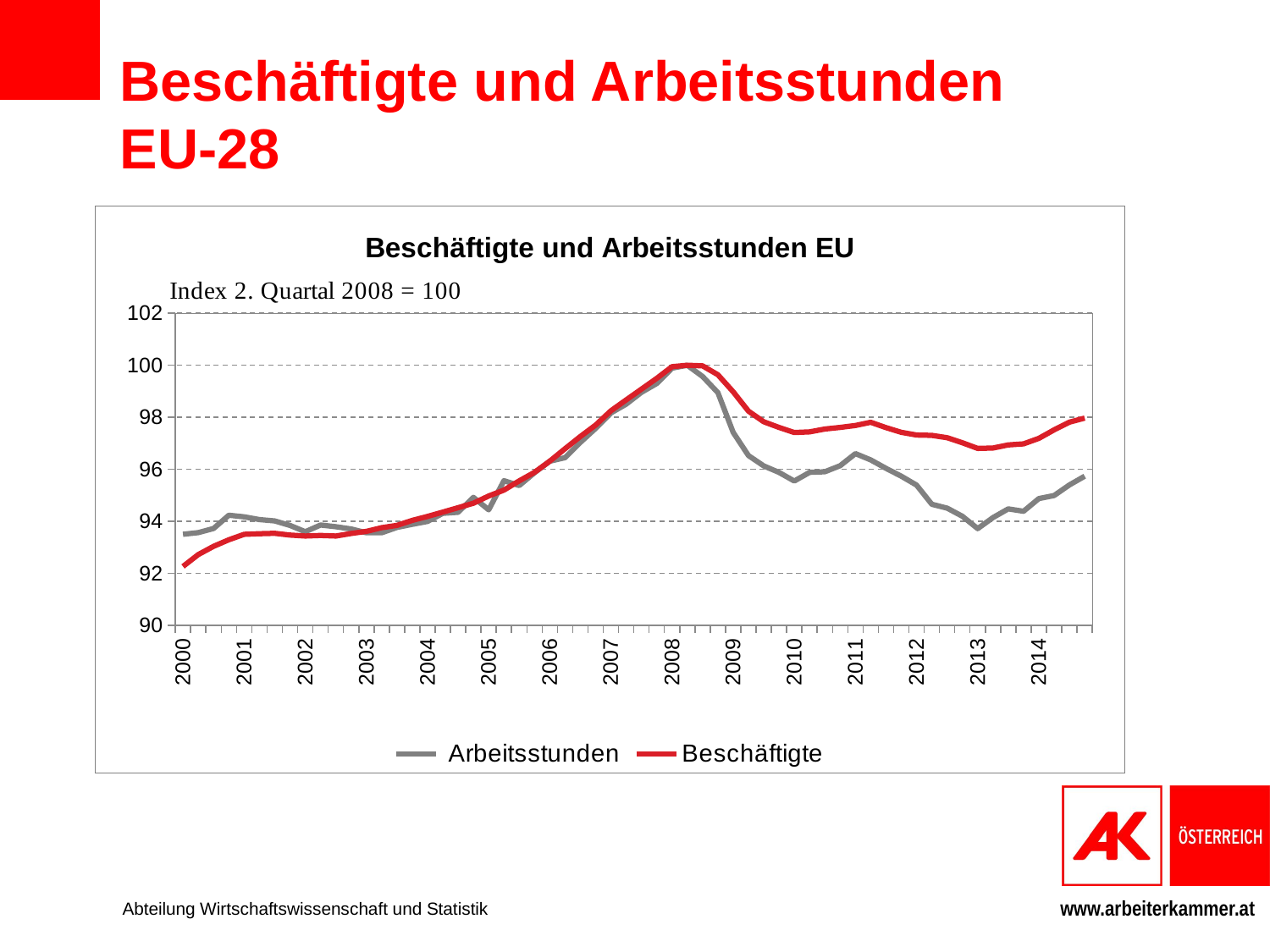

# Beschäftigte und Arbeitsstunden EU-28

### Chart: Beschäftigte und Arbeitsstunden EU

| Category |  Arbeitsstunden | Beschäftigte |
|---|---|---|
| 2000 | 93.50646133772977 | 92.26972409278571 |
|  | 93.56908627295702 | 92.72730965081135 |
|  | 93.7282491467211 | 93.04296858965634 |
|  | 94.23788001859249 | 93.29432479319381 |
| 2001 | 94.17535082755357 | 93.50448611174123 |
|  | 94.06919728988765 | 93.52592179712362 |
|  | 94.01855890933491 | 93.54218543747422 |
|  | 93.84528972515683 | 93.47600313692956 |
| 2002 | 93.60298280414817 | 93.43845071974386 |
|  | 93.86050584454955 | 93.45956666299395 |
|  | 93.79569217658691 | 93.43845936142311 |
|  | 93.70956152837086 | 93.53633069978159 |
| 2003 | 93.56286598923775 | 93.61687115040195 |
|  | 93.56305335958481 | 93.75856012340319 |
|  | 93.7678409128568 | 93.84739226526499 |
|  | 93.88693124052872 | 94.03988999142314 |
| 2004 | 93.99985996640326 | 94.19178478761992 |
|  | 94.30924958968725 | 94.35847845953425 |
|  | 94.34942096848994 | 94.52684429638367 |
|  | 94.92196503766098 | 94.69855446310326 |
| 2005 | 94.44401210853071 | 94.97609063393199 |
|  | 95.56489549835844 | 95.20267114305652 |
|  | 95.37975609384219 | 95.55978853810872 |
|  | 95.87281498507322 | 95.88733842760325 |
| 2006 | 96.31328149070366 | 96.31595707677916 |
|  | 96.45081132544209 | 96.79597643414068 |
|  | 97.03803617015711 | 97.26420854100368 |
|  | 97.57540917797407 | 97.70075161005286 |
| 2007 | 98.16679117357594 | 98.24984823050815 |
|  | 98.50584605263133 | 98.66954434585729 |
|  | 98.95923287614934 | 99.0808666740121 |
|  | 99.29799949313232 | 99.49684686728325 |
| 2008 | 99.88816975852276 | 99.94453338172674 |
|  | 100.0 | 100.0 |
|  | 99.56623970558229 | 99.97513788879455 |
|  | 98.94661008590076 | 99.63454338447048 |
| 2009 | 97.42364228538166 | 98.9810812036995 |
|  | 96.53086067343806 | 98.23643634431042 |
|  | 96.1337920228063 | 97.82736949444016 |
|  | 95.88434134993932 | 97.6112843047661 |
| 2010 | 95.5523005048097 | 97.41558483644542 |
|  | 95.88602253552581 | 97.44138456984962 |
|  | 95.90934705521195 | 97.54896051400708 |
|  | 96.14101710574934 | 97.61046334523725 |
| 2011 | 96.60476077372546 | 97.68664838951506 |
|  | 96.36324554390848 | 97.80886765916352 |
|  | 96.03949120385273 | 97.60406850259142 |
|  | 95.73824395460642 | 97.42384628180947 |
| 2012 | 95.39718359513311 | 97.31875049959709 |
|  | 94.65686070475567 | 97.30695892825894 |
|  | 94.50980689704689 | 97.2151454070555 |
|  | 94.19604289681433 | 97.02190881732137 |
| 2013 | 93.7223778660109 | 96.80511068910911 |
|  | 94.14616326321644 | 96.8206311450441 |
|  | 94.48067389660203 | 96.93875425872756 |
|  | 94.38855357432462 | 96.97971581837783 |
| 2014 | 94.87620137465387 | 97.19098327186938 |
Abteilung Wirtschaftswissenschaft und Statistik